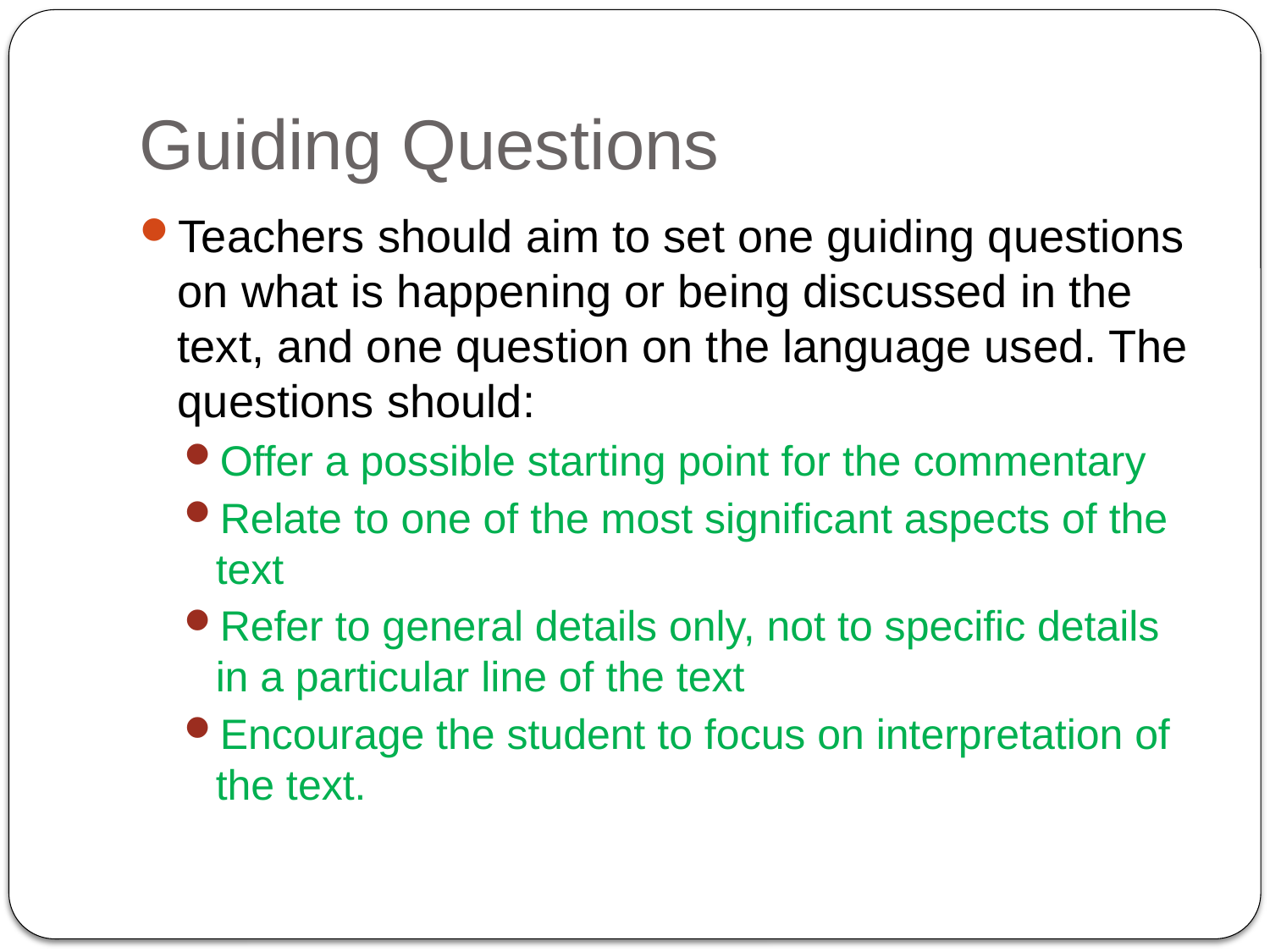

# Guiding Questions
Teachers should aim to set one guiding questions on what is happening or being discussed in the text, and one question on the language used. The questions should:
Offer a possible starting point for the commentary
Relate to one of the most significant aspects of the text
Refer to general details only, not to specific details in a particular line of the text
Encourage the student to focus on interpretation of the text.